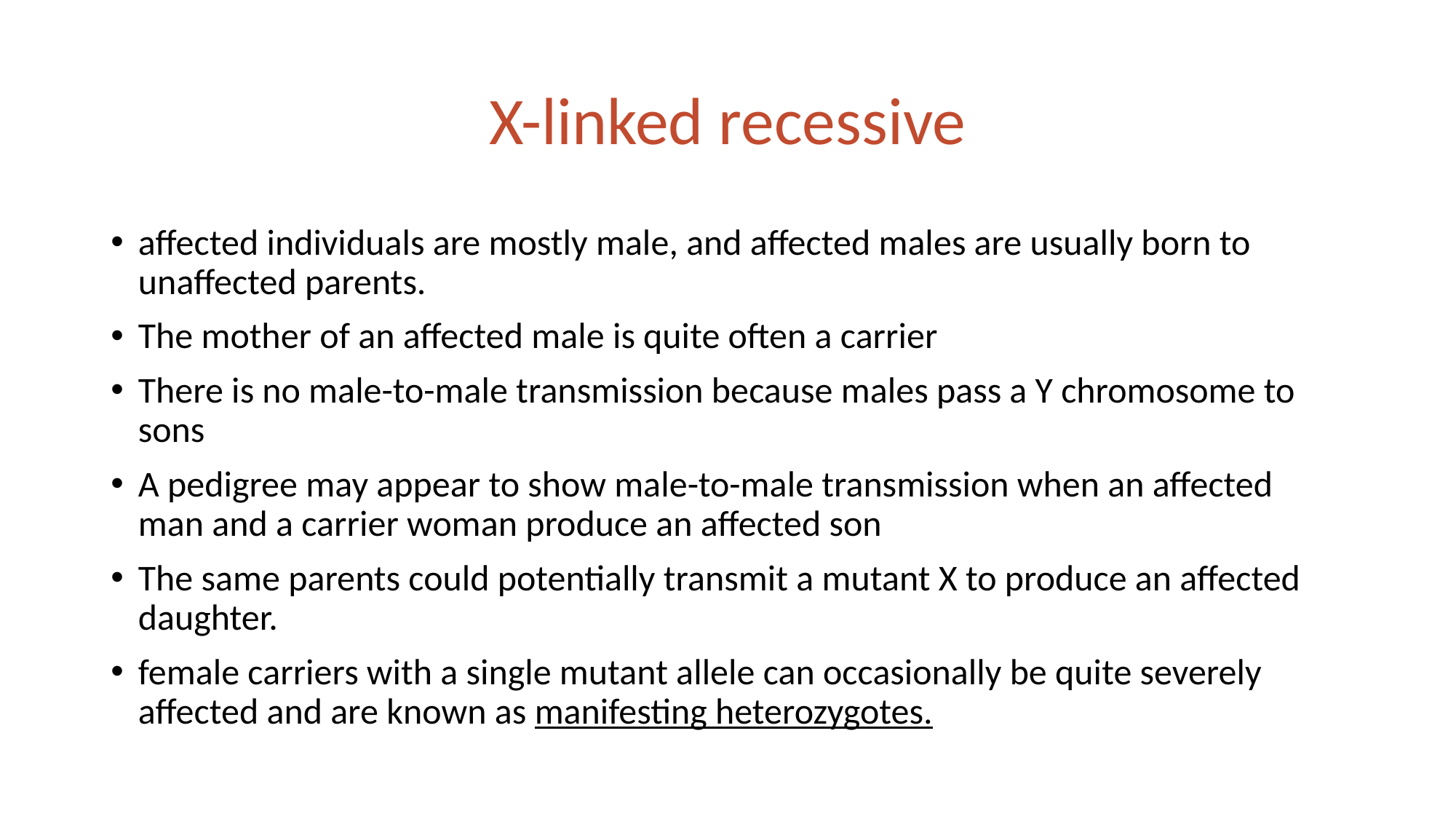

# X-linked recessive
affected individuals are mostly male, and affected males are usually born to unaffected parents.
The mother of an affected male is quite often a carrier
There is no male-to-male transmission because males pass a Y chromosome to sons
A pedigree may appear to show male-to-male transmission when an affected man and a carrier woman produce an affected son
The same parents could potentially transmit a mutant X to produce an affected daughter.
female carriers with a single mutant allele can occasionally be quite severely affected and are known as manifesting heterozygotes.